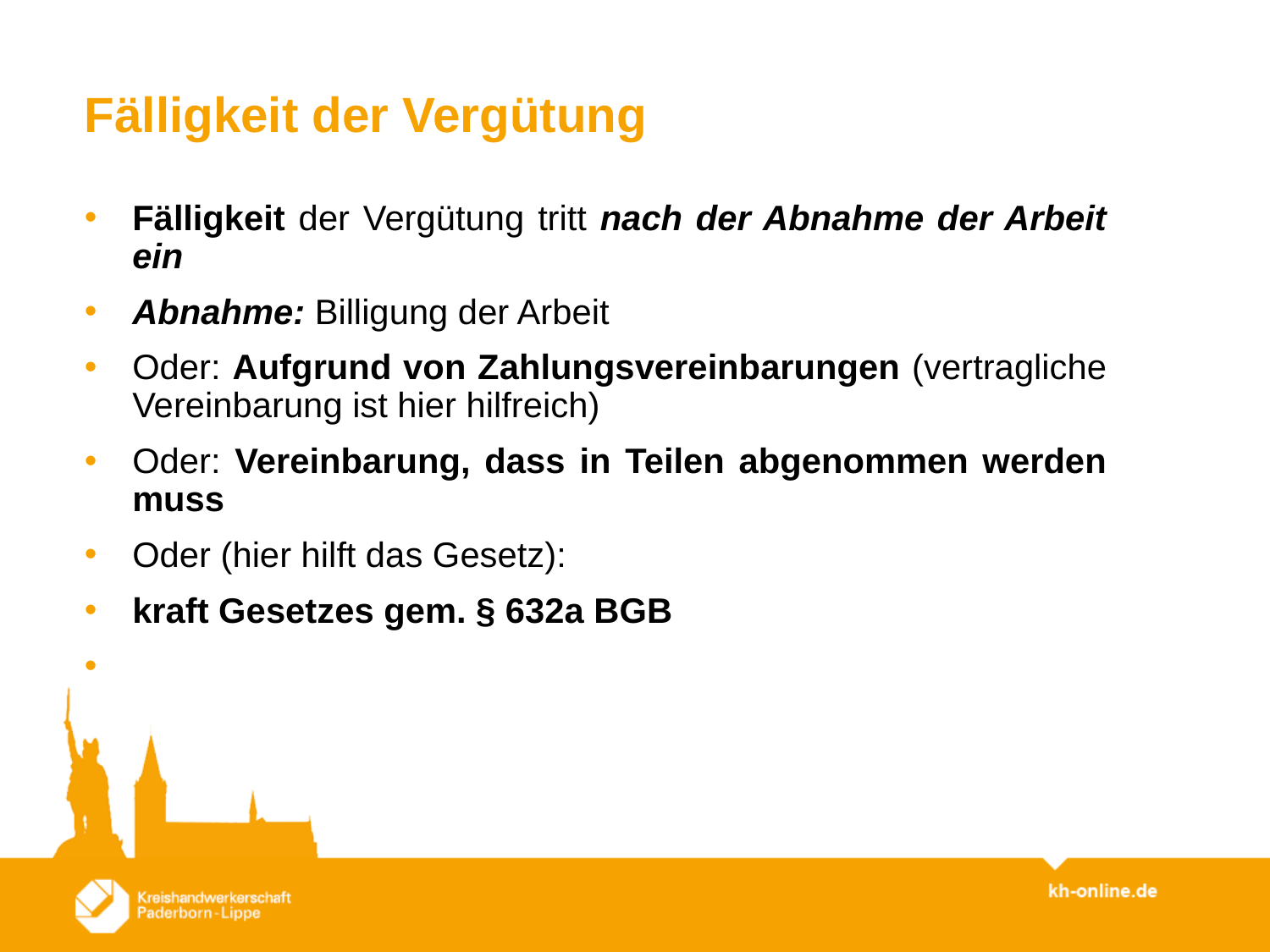

Fälligkeit der Vergütung
Fälligkeit der Vergütung tritt nach der Abnahme der Arbeit ein
Abnahme: Billigung der Arbeit
Oder: Aufgrund von Zahlungsvereinbarungen (vertragliche Vereinbarung ist hier hilfreich)
Oder: Vereinbarung, dass in Teilen abgenommen werden muss
Oder (hier hilft das Gesetz):
kraft Gesetzes gem. § 632a BGB